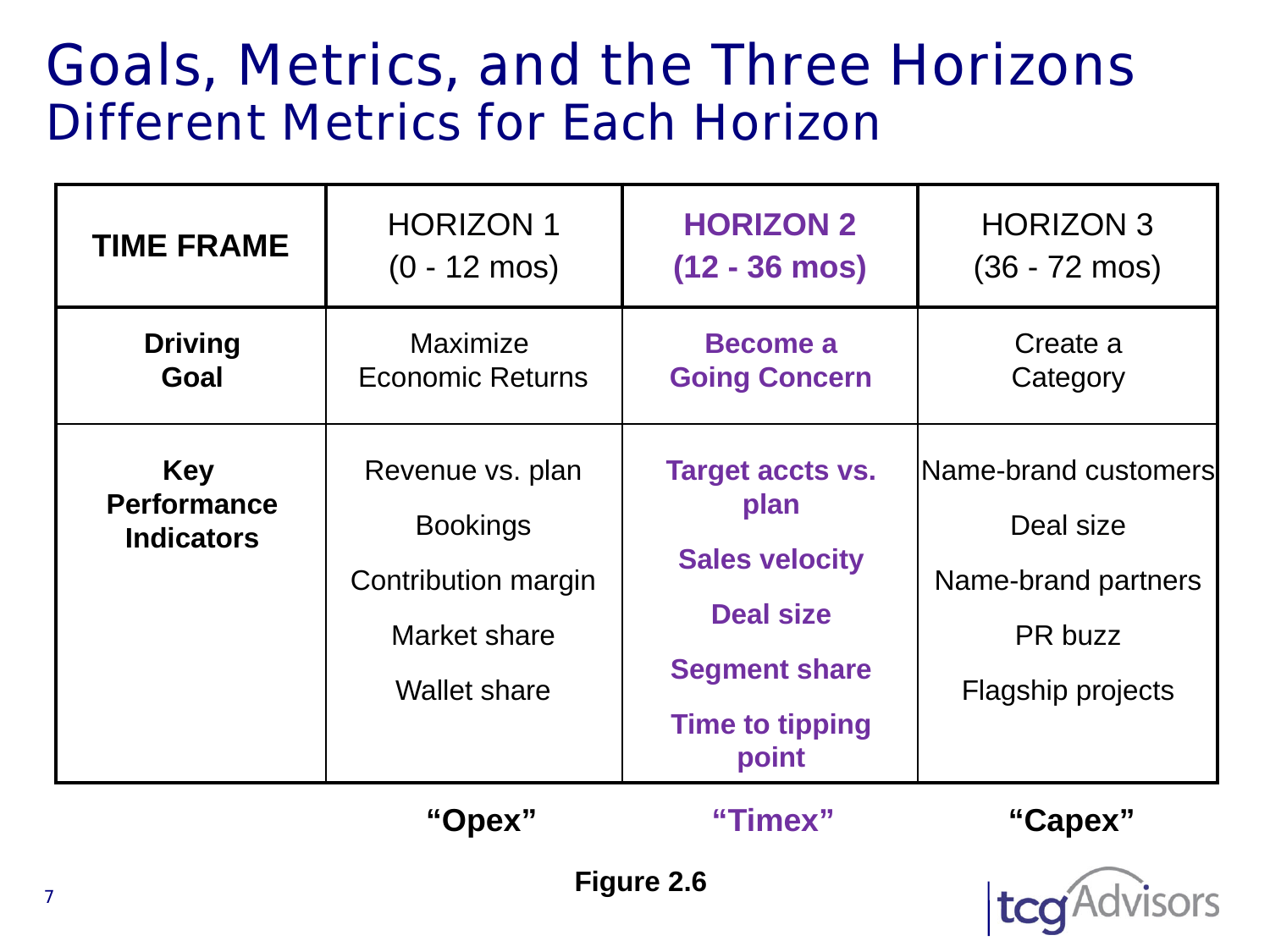

# Goals, Metrics, and the Three Horizons Different Metrics for Each Horizon
| TIME FRAME | HORIZON 1 (0 - 12 mos) | HORIZON 2 (12 - 36 mos) | HORIZON 3 (36 - 72 mos) |
| --- | --- | --- | --- |
|  |  |  |  |
|  |  |  |  |
Maximize
Economic Returns
Become a
Going Concern
Create a
Category
Driving
Goal
Key
Performance
Indicators
Revenue vs. plan
Bookings
Contribution margin
Market share
Wallet share
Target accts vs. plan
Sales velocity
Deal size
Segment share
Time to tipping point
Name-brand customers
Deal size
Name-brand partners
PR buzz
Flagship projects
“Opex”
“Timex”
“Capex”
Figure 2.6